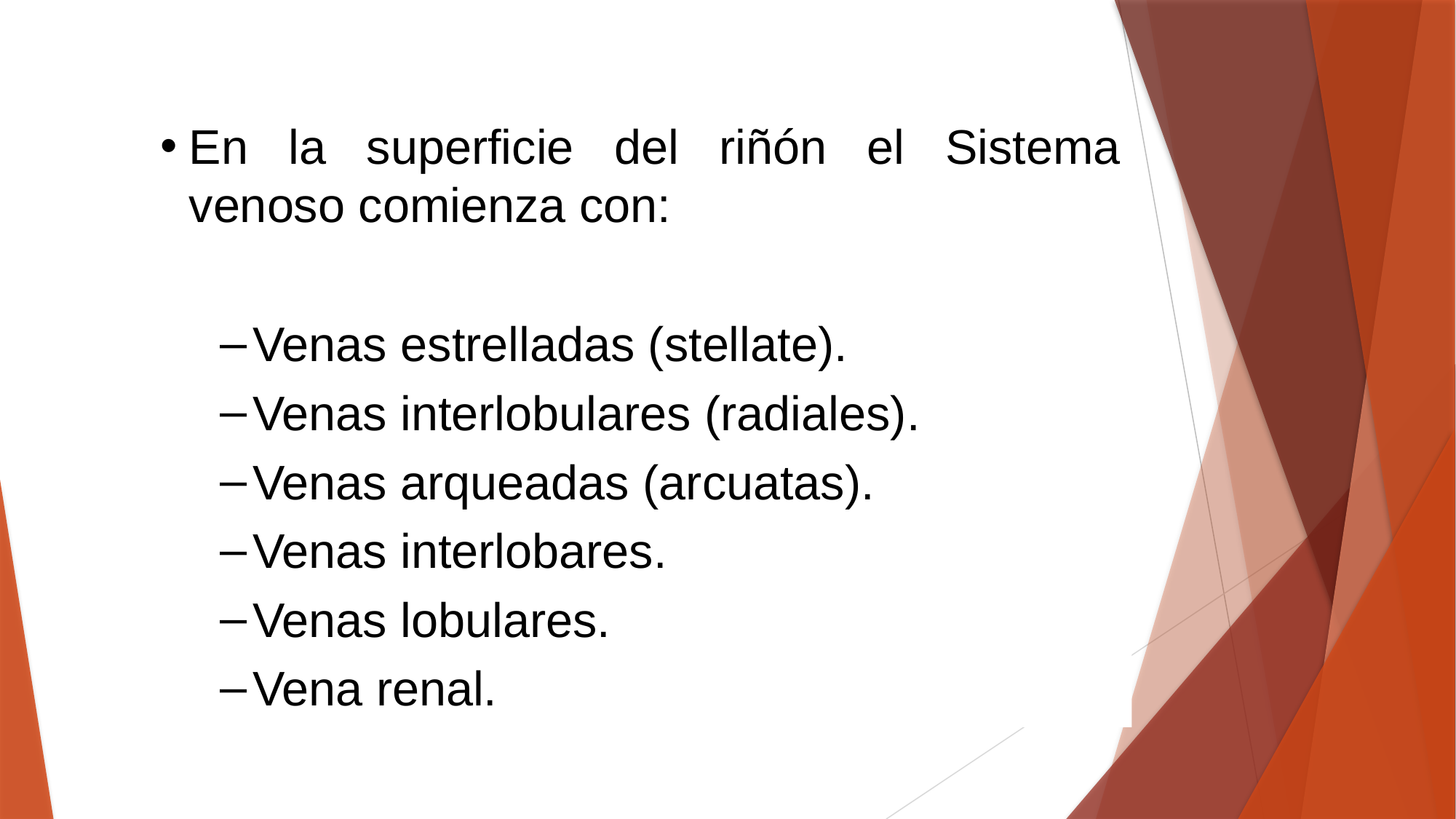

En la superficie del riñón el Sistema venoso comienza con:

Venas estrelladas (stellate).
Venas interlobulares (radiales).
Venas arqueadas (arcuatas).
Venas interlobares.
Venas lobulares.
Vena renal.